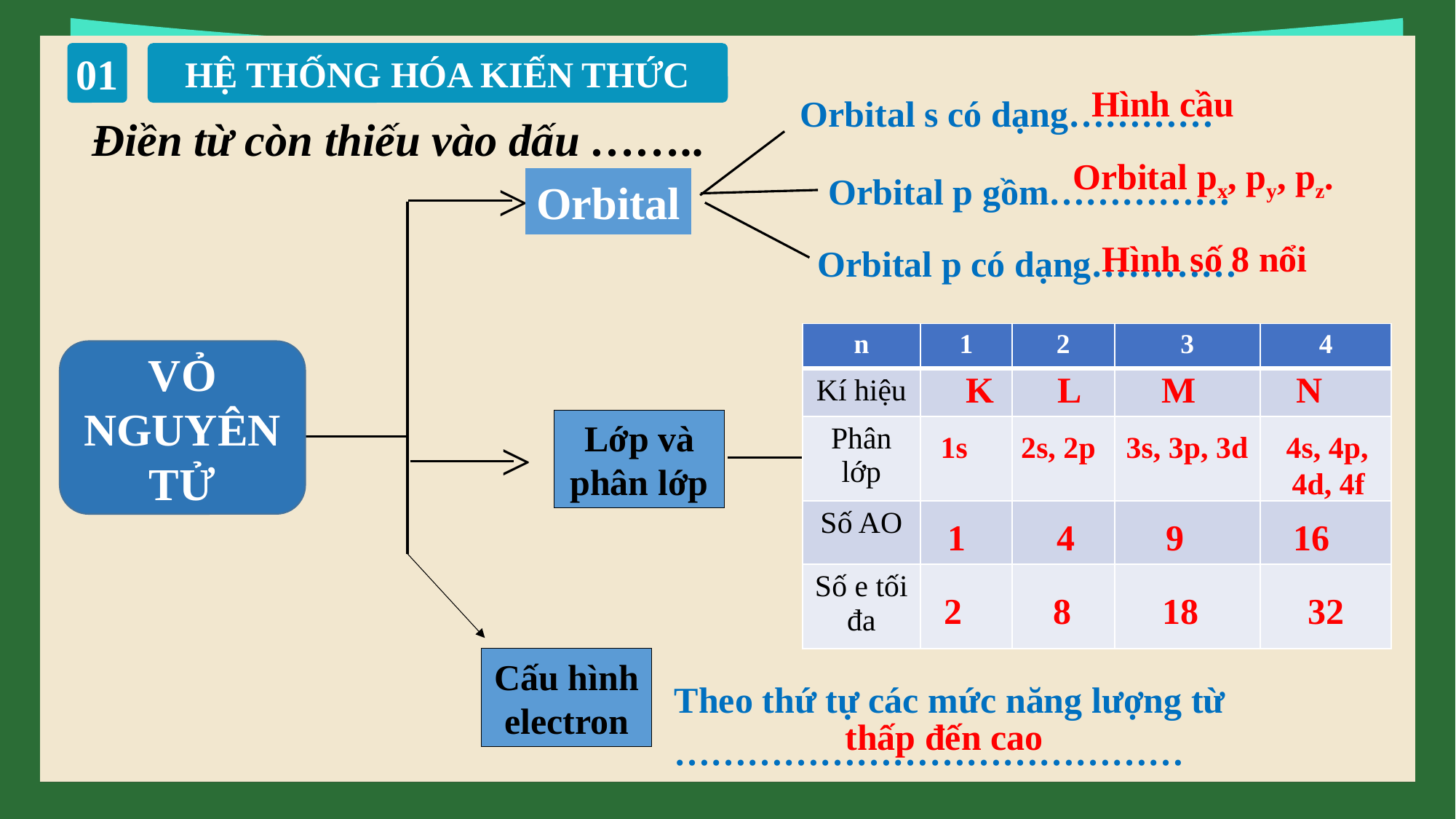

01
HỆ THỐNG HÓA KIẾN THỨC
Hình cầu
Orbital s có dạng…………
Điền từ còn thiếu vào dấu ……..
Orbital px, py, pz.
>
>
Orbital p gồm……………
Orbital
Hình số 8 nổi
Orbital p có dạng…………
| n | 1 | 2 | 3 | 4 |
| --- | --- | --- | --- | --- |
| Kí hiệu |  |  |  |  |
| Phân lớp |  |  |  |  |
| Số AO |  |  |  |  |
| Số e tối đa |  |  |  |  |
VỎ NGUYÊN TỬ
K       L         M           N
Lớp và phân lớp
1s       2s, 2p    3s, 3p, 3d     4s, 4p,
                                              4d, 4f
1          4          9            16
2          8          18            32
Cấu hình electron
Theo thứ tự các mức năng lượng từ ……………………………………
thấp đến cao